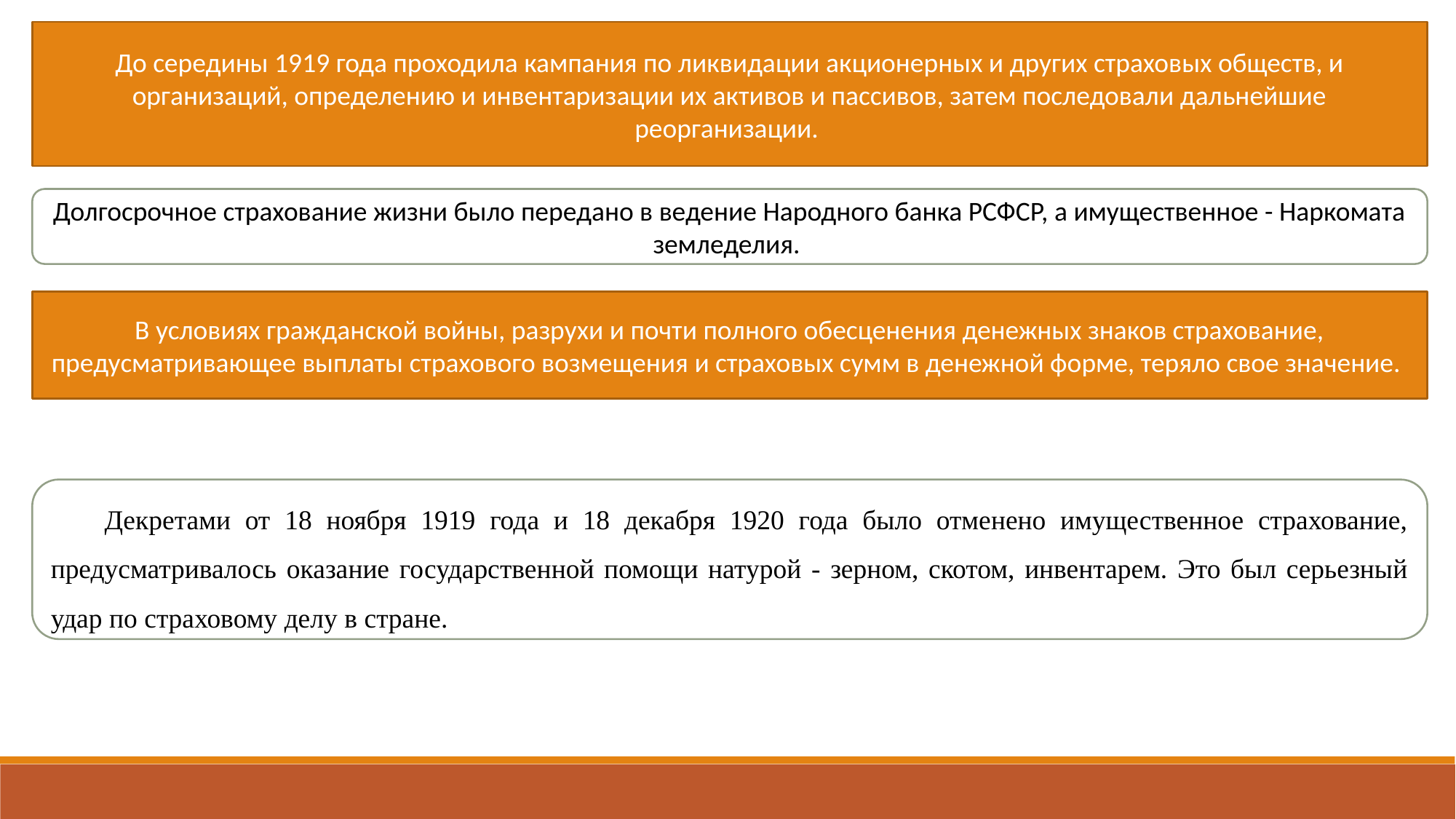

До середины 1919 года проходила кампания по ликвидации акционерных и других страховых обществ, и организаций, определению и инвентаризации их активов и пассивов, затем последовали дальнейшие реорганизации.
Долгосрочное страхование жизни было передано в ведение Народного банка РСФСР, а имущественное - Наркомата земледелия.
В условиях гражданской войны, разрухи и почти полного обесценения денежных знаков страхование, предусматривающее выплаты страхового возмещения и страховых сумм в денежной форме, теряло свое значение.
Декретами от 18 ноября 1919 года и 18 декабря 1920 года было отменено имущественное страхование, предусматривалось оказание государственной помощи натурой - зерном, скотом, инвентарем. Это был серьезный удар по страховому делу в стране.